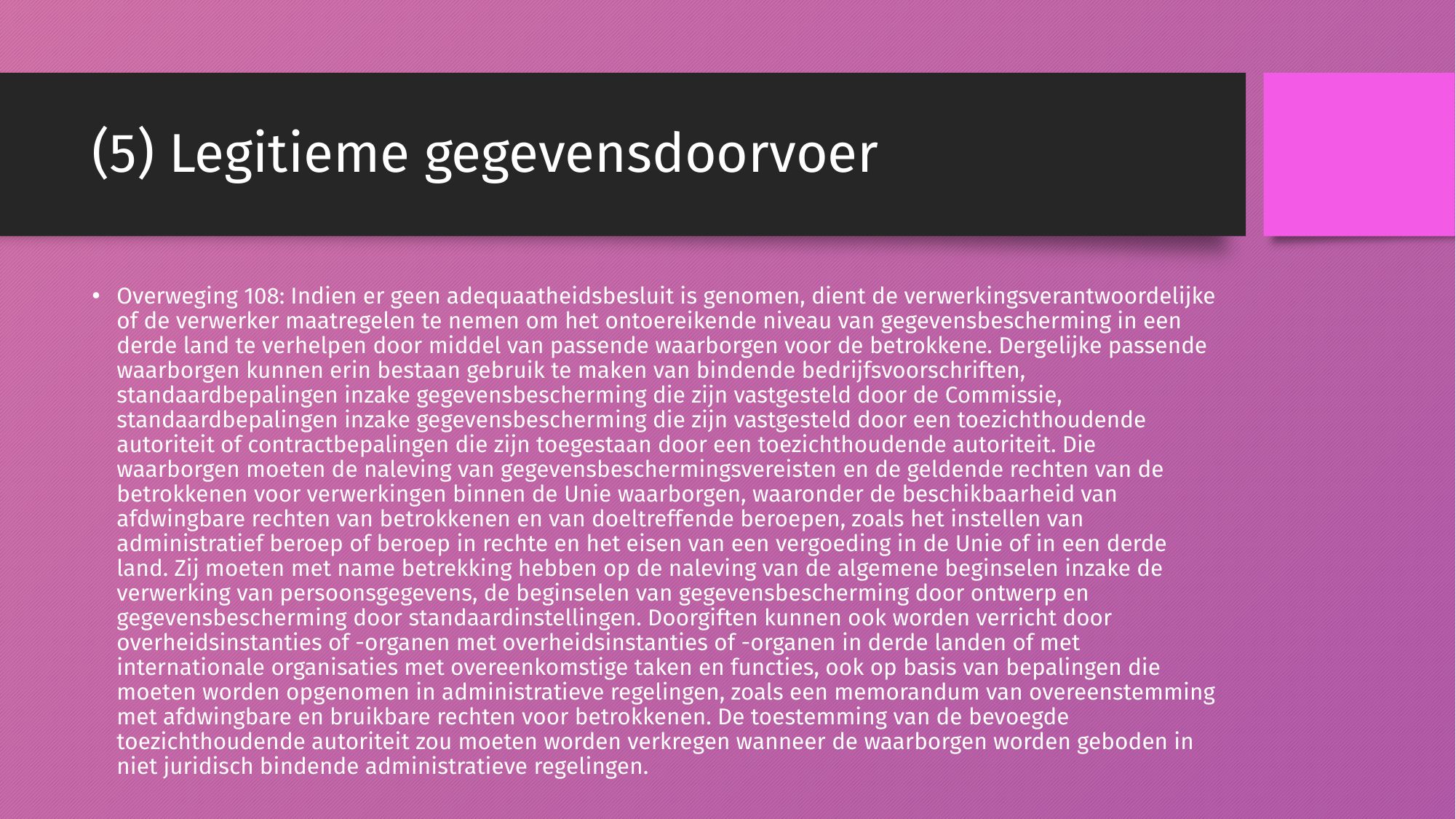

# (5) Legitieme gegevensdoorvoer
Overweging 108: Indien er geen adequaatheidsbesluit is genomen, dient de verwerkingsverantwoordelijke of de verwerker maatregelen te nemen om het ontoereikende niveau van gegevensbescherming in een derde land te verhelpen door middel van passende waarborgen voor de betrokkene. Dergelijke passende waarborgen kunnen erin bestaan gebruik te maken van bindende bedrijfsvoorschriften, standaardbepalingen inzake gegevensbescherming die zijn vastgesteld door de Commissie, standaardbepalingen inzake gegevensbescherming die zijn vastgesteld door een toezichthoudende autoriteit of contractbepalingen die zijn toegestaan door een toezichthoudende autoriteit. Die waarborgen moeten de naleving van gegevensbeschermingsvereisten en de geldende rechten van de betrokkenen voor verwerkingen binnen de Unie waarborgen, waaronder de beschikbaarheid van afdwingbare rechten van betrokkenen en van doeltreffende beroepen, zoals het instellen van administratief beroep of beroep in rechte en het eisen van een vergoeding in de Unie of in een derde land. Zij moeten met name betrekking hebben op de naleving van de algemene beginselen inzake de verwerking van persoonsgegevens, de beginselen van gegevensbescherming door ontwerp en gegevensbescherming door standaardinstellingen. Doorgiften kunnen ook worden verricht door overheidsinstanties of -organen met overheidsinstanties of -organen in derde landen of met internationale organisaties met overeenkomstige taken en functies, ook op basis van bepalingen die moeten worden opgenomen in administratieve regelingen, zoals een memorandum van overeenstemming met afdwingbare en bruikbare rechten voor betrokkenen. De toestemming van de bevoegde toezichthoudende autoriteit zou moeten worden verkregen wanneer de waarborgen worden geboden in niet juridisch bindende administratieve regelingen.